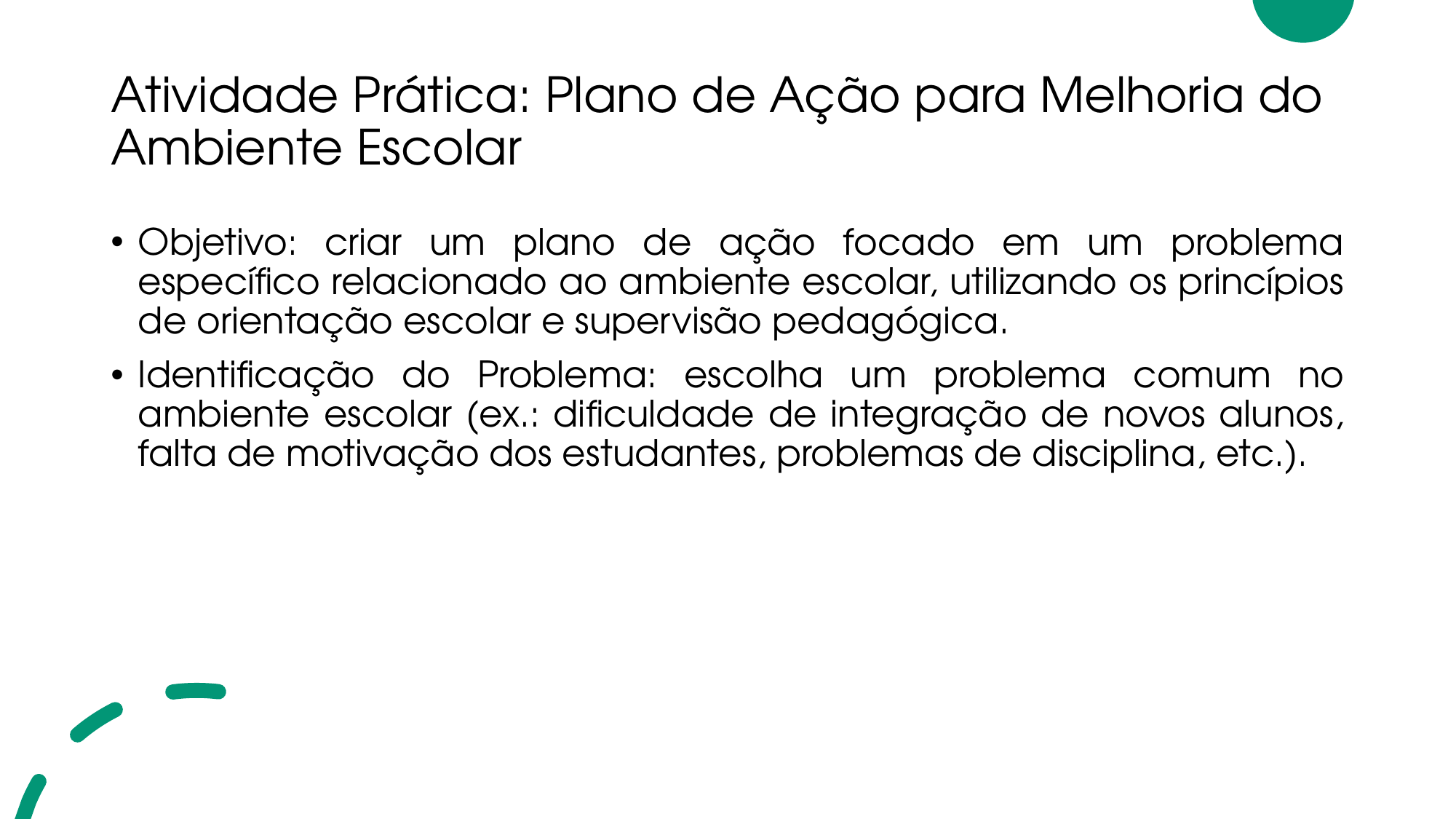

# Atividade Prática: Plano de Ação para Melhoria do Ambiente Escolar
Objetivo: criar um plano de ação focado em um problema específico relacionado ao ambiente escolar, utilizando os princípios de orientação escolar e supervisão pedagógica.
Identificação do Problema: escolha um problema comum no ambiente escolar (ex.: dificuldade de integração de novos alunos, falta de motivação dos estudantes, problemas de disciplina, etc.).